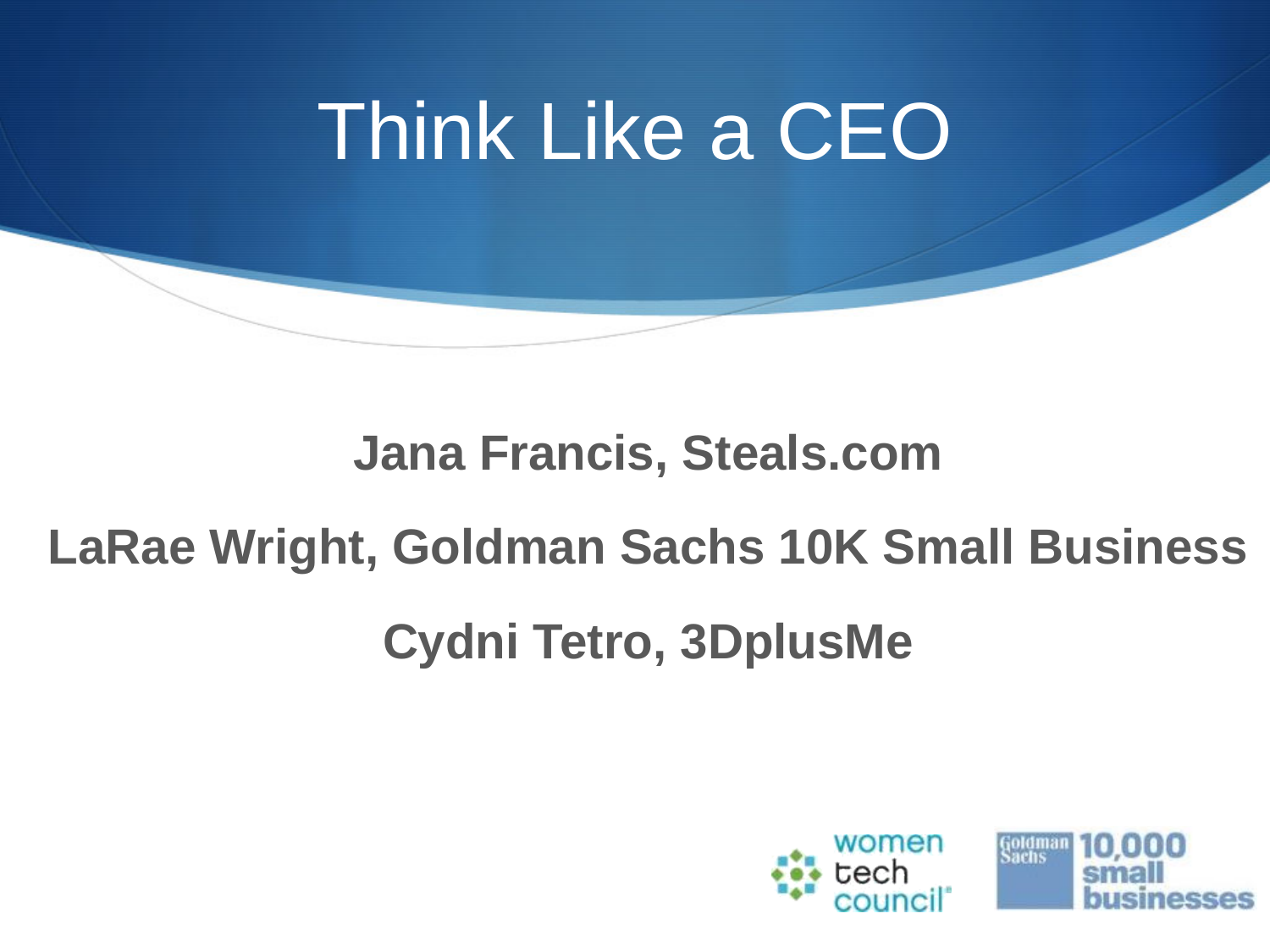

# Think Like a CEO
Jana Francis, Steals.com
LaRae Wright, Goldman Sachs 10K Small Business
Cydni Tetro, 3DplusMe